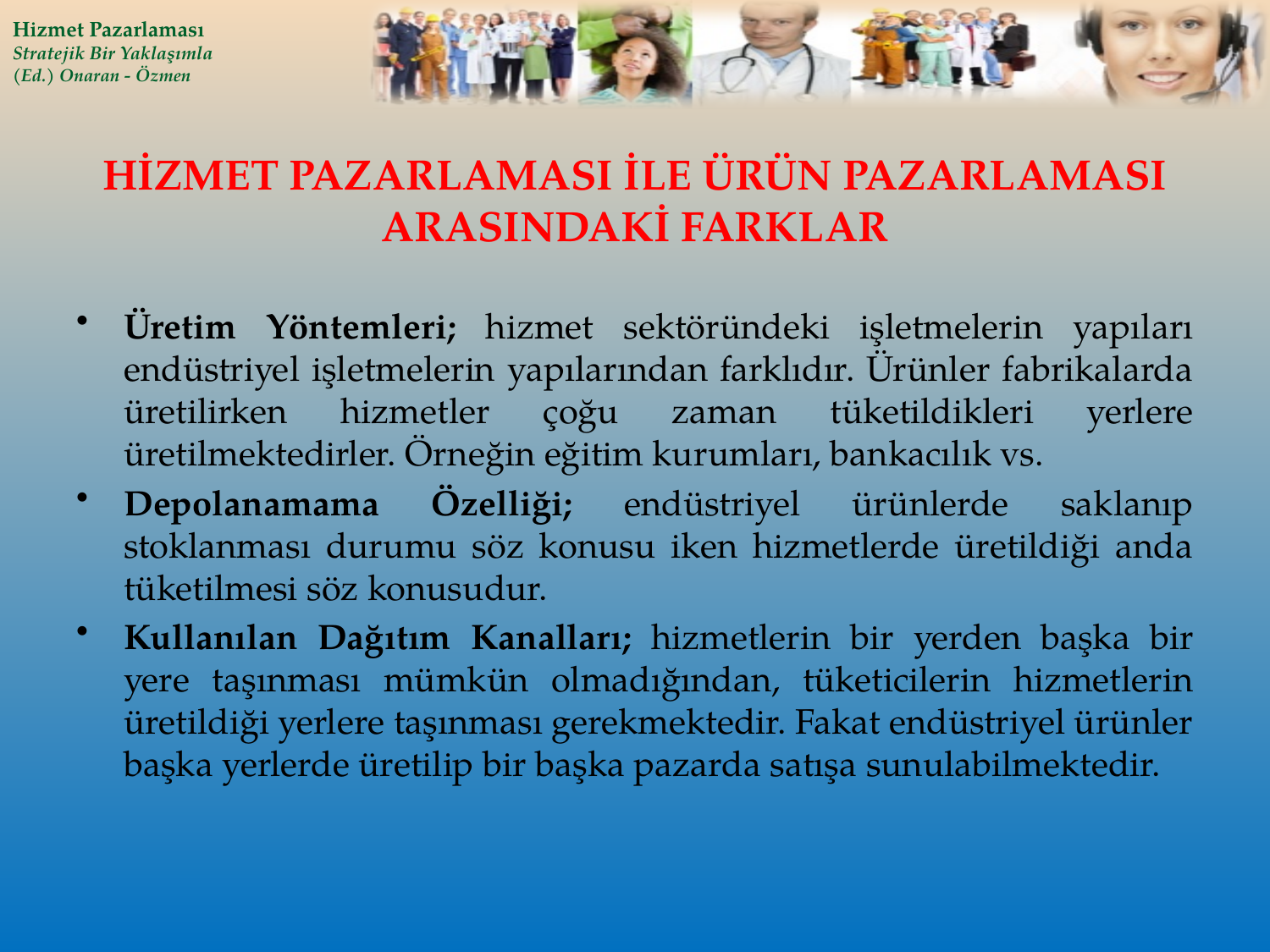

# HİZMET PAZARLAMASI İLE ÜRÜN PAZARLAMASI ARASINDAKİ FARKLAR
Üretim Yöntemleri; hizmet sektöründeki işletmelerin yapıları endüstriyel işletmelerin yapılarından farklıdır. Ürünler fabrikalarda üretilirken hizmetler çoğu zaman tüketildikleri yerlere üretilmektedirler. Örneğin eğitim kurumları, bankacılık vs.
Depolanamama Özelliği; endüstriyel ürünlerde saklanıp stoklanması durumu söz konusu iken hizmetlerde üretildiği anda tüketilmesi söz konusudur.
Kullanılan Dağıtım Kanalları; hizmetlerin bir yerden başka bir yere taşınması mümkün olmadığından, tüketicilerin hizmetlerin üretildiği yerlere taşınması gerekmektedir. Fakat endüstriyel ürünler başka yerlerde üretilip bir başka pazarda satışa sunulabilmektedir.